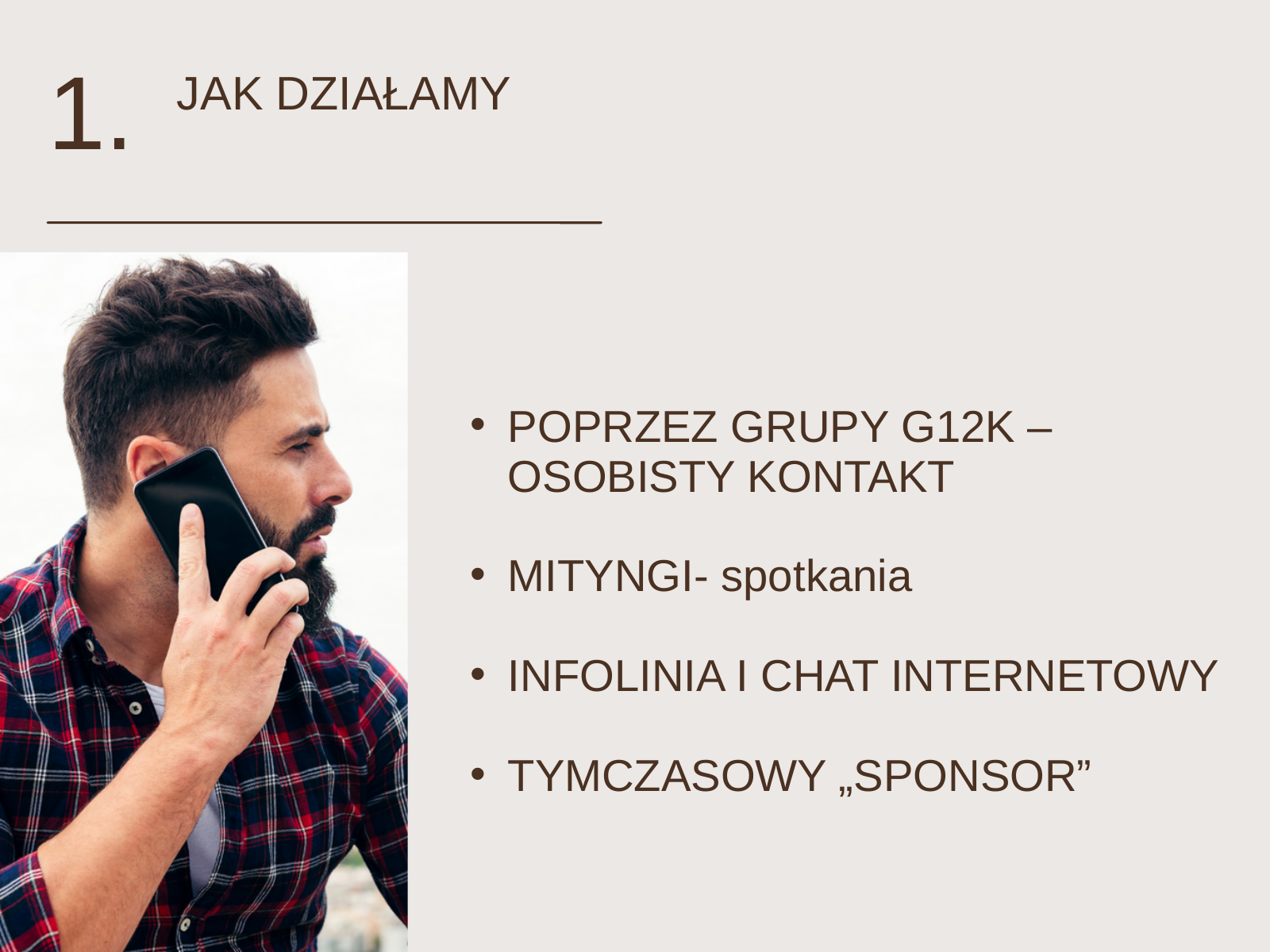

1.
JAK DZIAŁAMY

POPRZEZ GRUPY G12K – OSOBISTY KONTAKT

MITYNGI- spotkania

INFOLINIA I CHAT INTERNETOWY

TYMCZASOWY „SPONSOR”